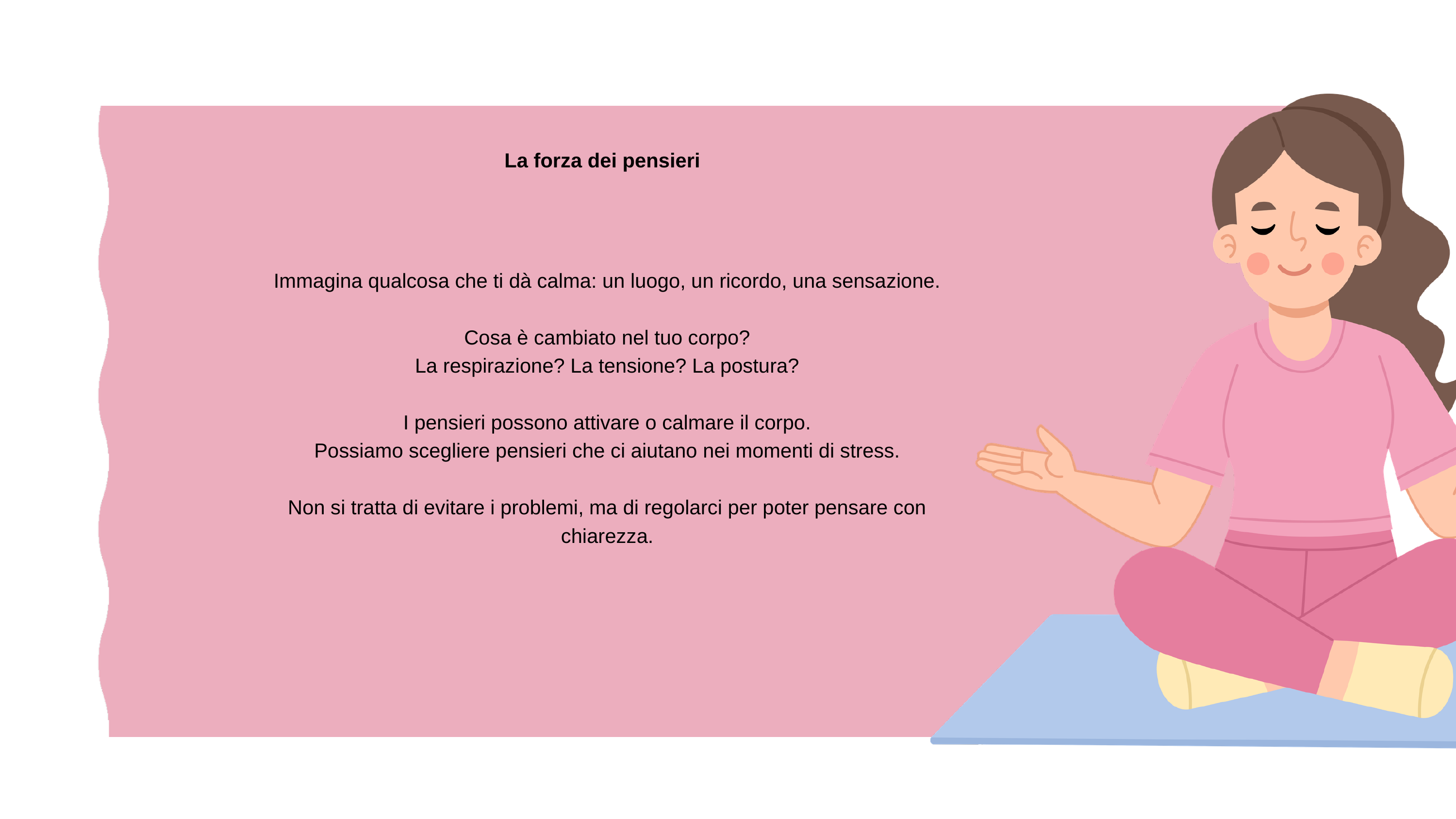

La forza dei pensieri
Immagina qualcosa che ti dà calma: un luogo, un ricordo, una sensazione.

Cosa è cambiato nel tuo corpo?
La respirazione? La tensione? La postura?

I pensieri possono attivare o calmare il corpo.
Possiamo scegliere pensieri che ci aiutano nei momenti di stress.

Non si tratta di evitare i problemi, ma di regolarci per poter pensare con chiarezza.